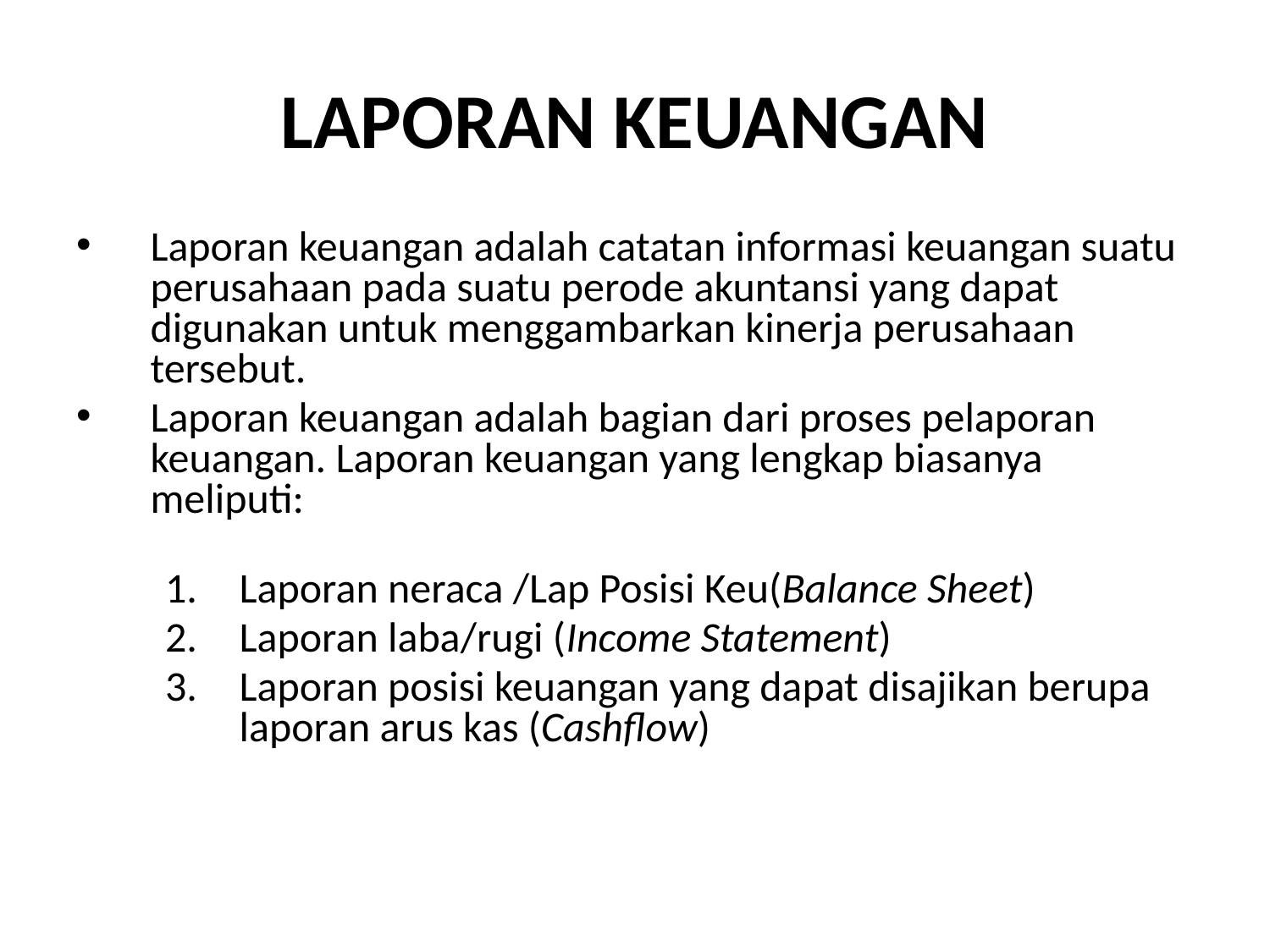

# LAPORAN KEUANGAN
Laporan keuangan adalah catatan informasi keuangan suatu perusahaan pada suatu perode akuntansi yang dapat digunakan untuk menggambarkan kinerja perusahaan tersebut.
Laporan keuangan adalah bagian dari proses pelaporan keuangan. Laporan keuangan yang lengkap biasanya meliputi:

Laporan neraca /Lap Posisi Keu(Balance Sheet)
Laporan laba/rugi (Income Statement)
Laporan posisi keuangan yang dapat disajikan berupa laporan arus kas (Cashflow)